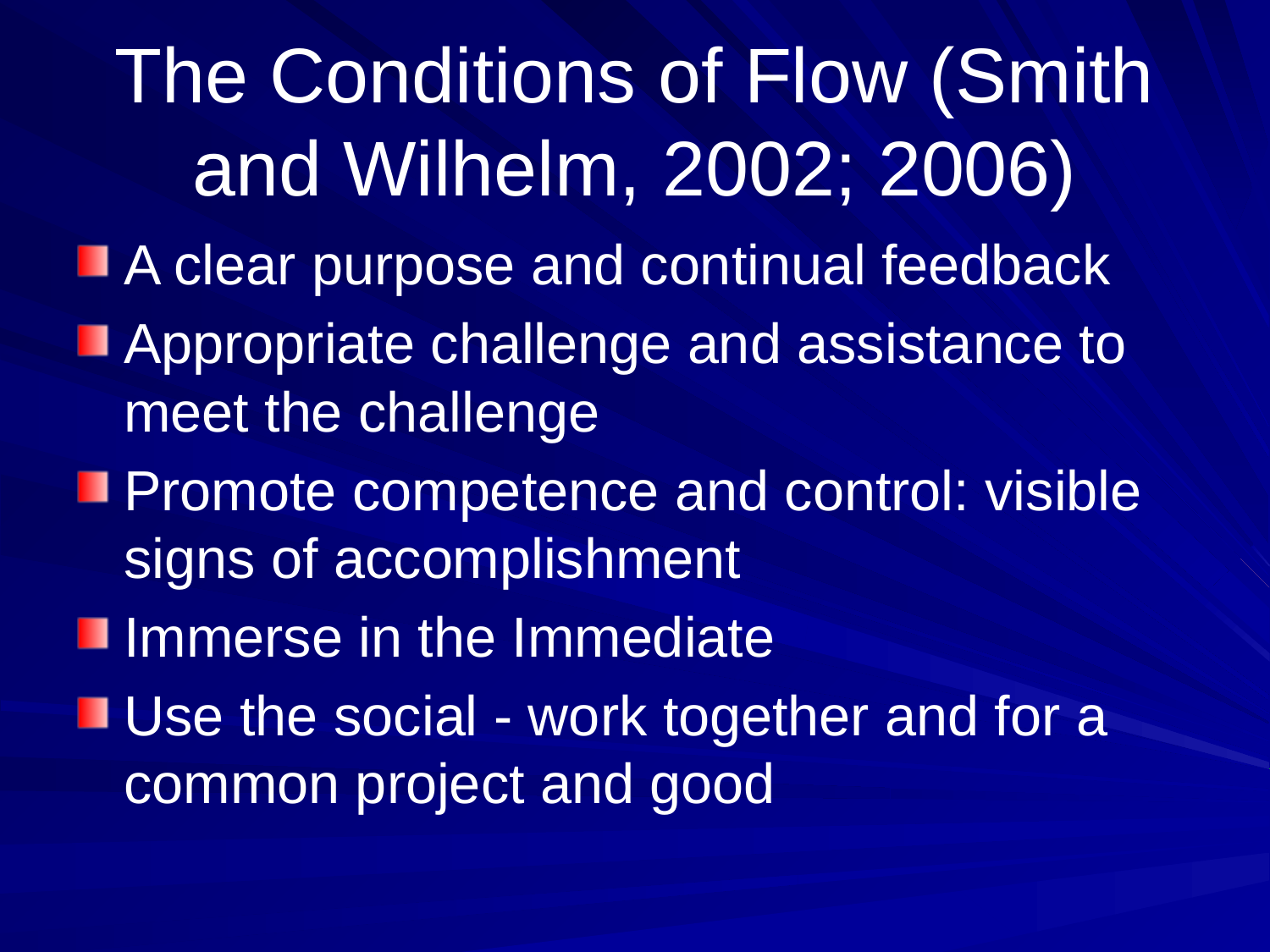

# The Conditions of Flow (Smith and Wilhelm, 2002; 2006)
A clear purpose and continual feedback
Appropriate challenge and assistance to meet the challenge
Promote competence and control: visible signs of accomplishment
Immerse in the Immediate
Use the social - work together and for a common project and good